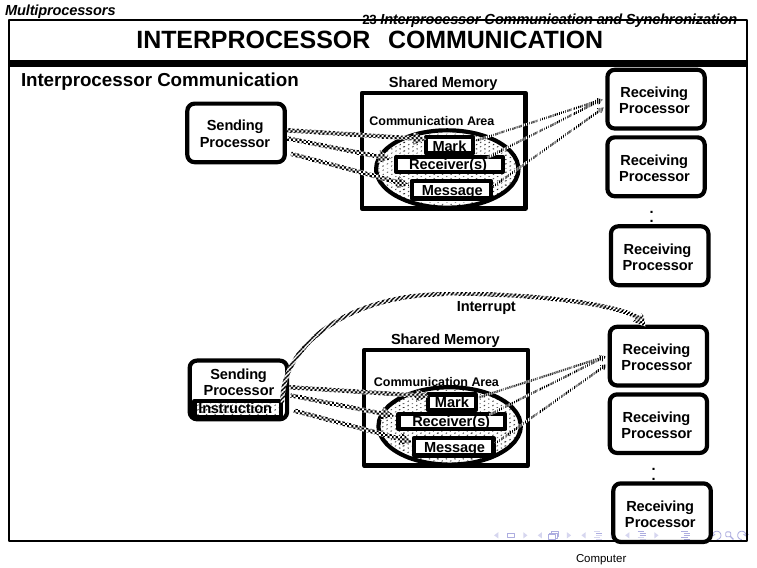

Multiprocessors
23 Interprocessor Communication and Synchronization

INTERPROCESSOR	COMMUNICATION

Interprocessor Communication

Shared Memory
Receiving  Processor

Communication Area
Sending
Processor

Mark

Receiving  Processor
Receiver(s)

Message
.
.

Receiving  Processor

Interrupt

Shared Memory
Receiving  Processor

Sending  Processor
Communication Area

Mark

Instruction

Receiving  Processor
Receiver(s)

Message
.
.

Receiving  Processor
Computer Architectures Lab
Computer Organization